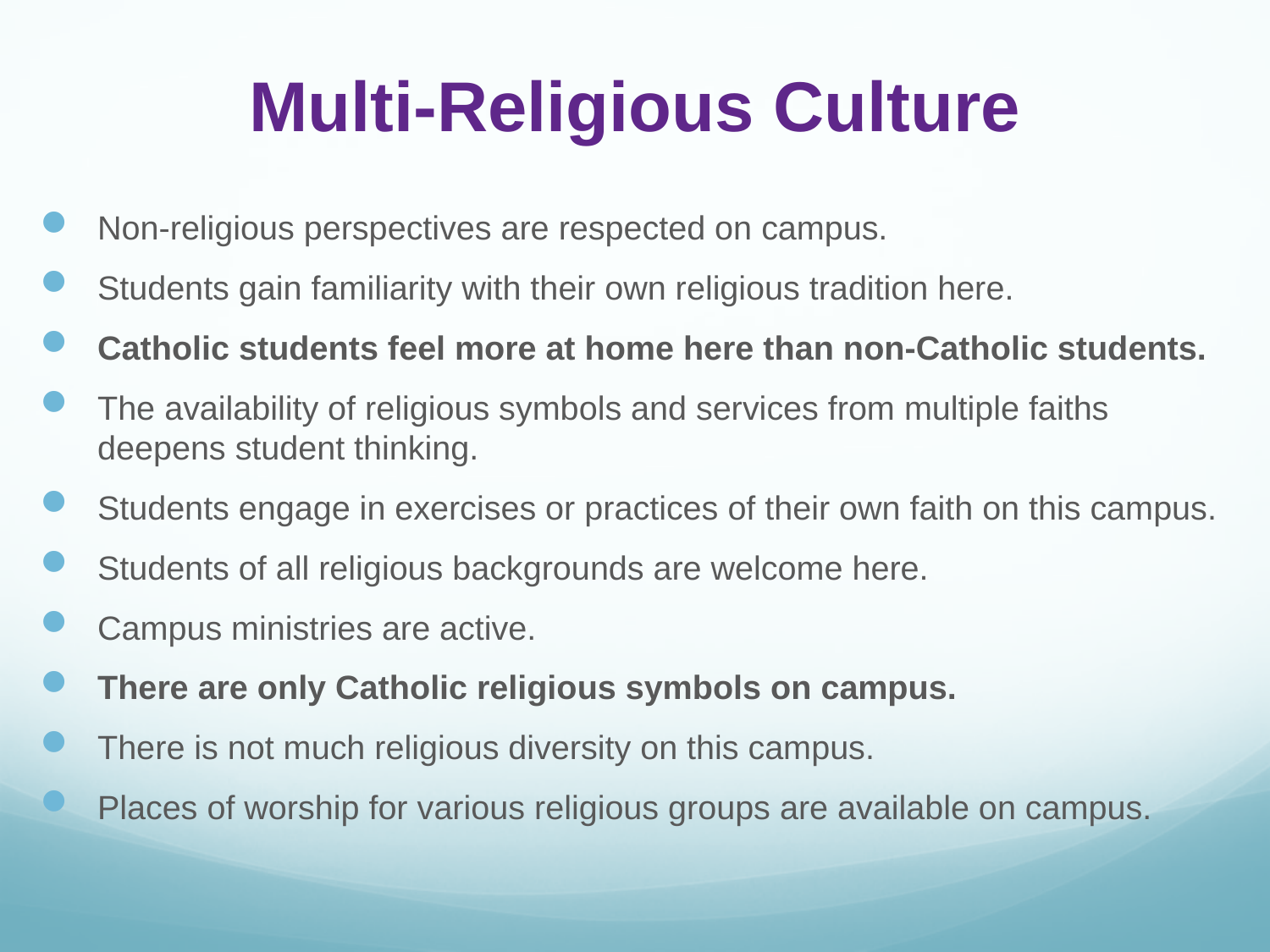

# Multi-Religious Culture

Non-religious perspectives are respected on campus.
Students gain familiarity with their own religious tradition here.
Catholic students feel more at home here than non-Catholic students.
The availability of religious symbols and services from multiple faiths deepens student thinking.
Students engage in exercises or practices of their own faith on this campus.
Students of all religious backgrounds are welcome here.
Campus ministries are active.
There are only Catholic religious symbols on campus.
There is not much religious diversity on this campus.
Places of worship for various religious groups are available on campus.